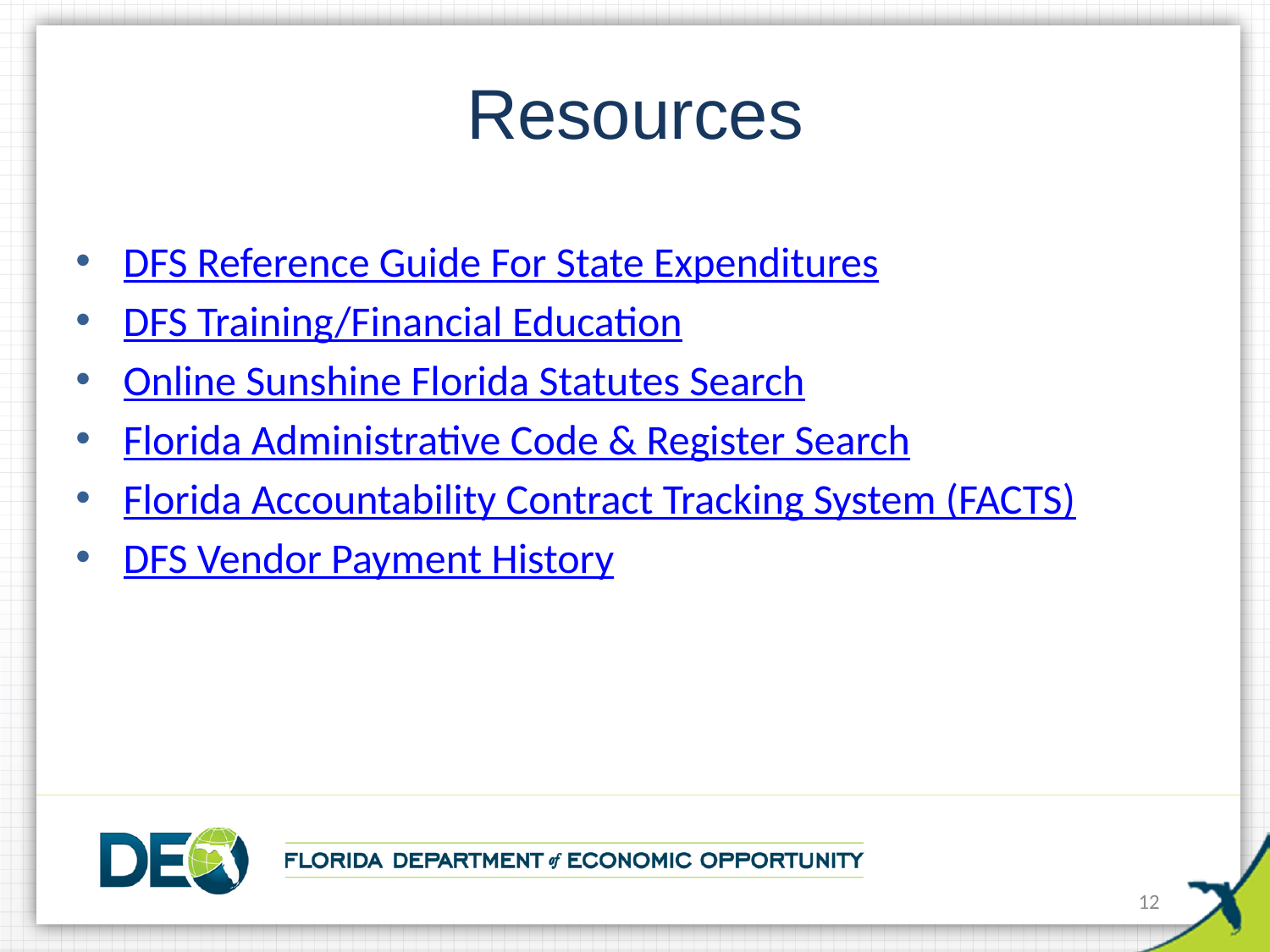

# Resources

DFS Reference Guide For State Expenditures
DFS Training/Financial Education
Online Sunshine Florida Statutes Search
Florida Administrative Code & Register Search
Florida Accountability Contract Tracking System (FACTS)
DFS Vendor Payment History

12